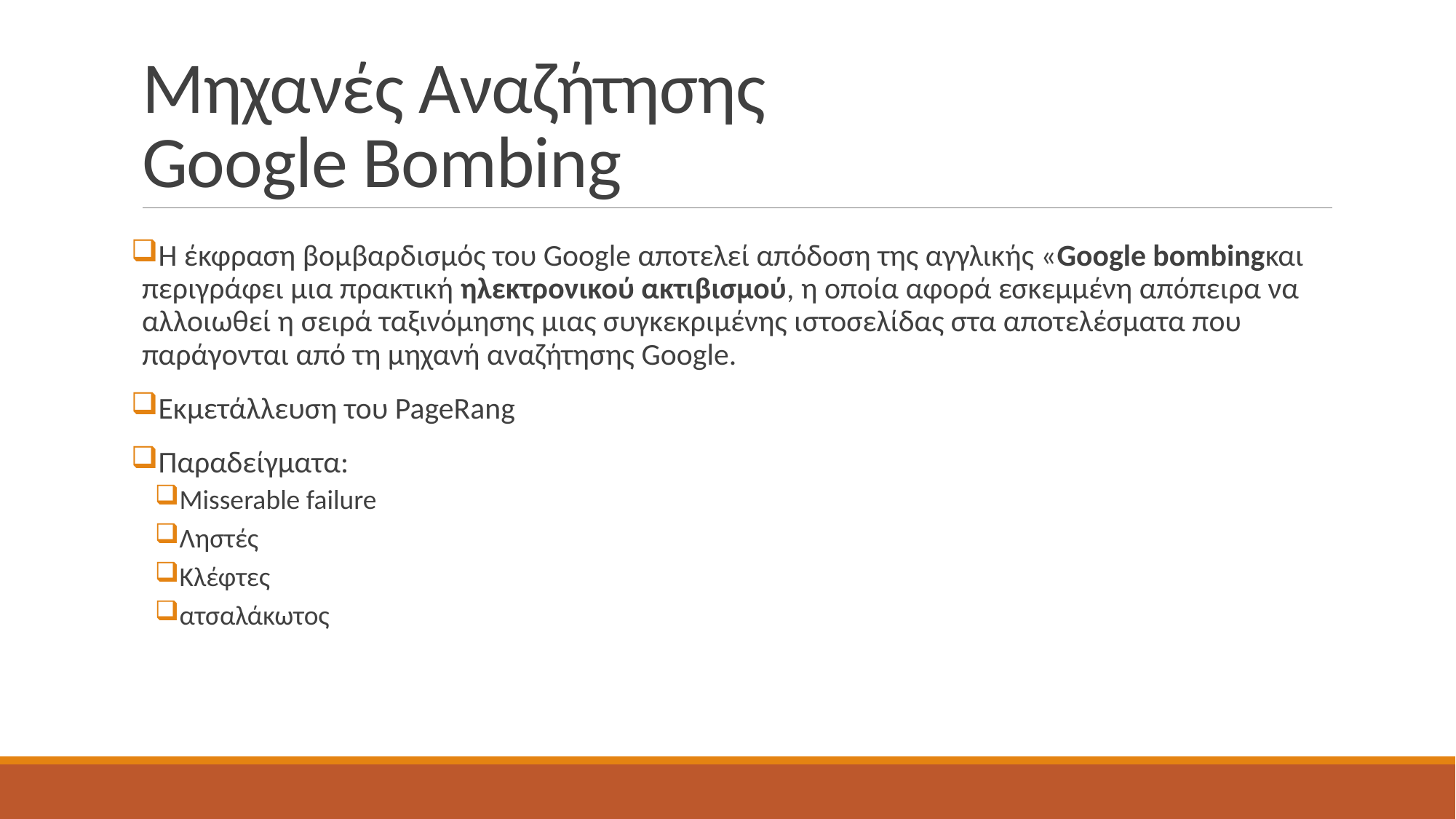

# Μηχανές Αναζήτησης Google Bombing
Η έκφραση βομβαρδισμός του Google αποτελεί απόδοση της αγγλικής «Google bombingκαι περιγράφει μια πρακτική ηλεκτρονικού ακτιβισμού, η οποία αφορά εσκεμμένη απόπειρα να αλλοιωθεί η σειρά ταξινόμησης μιας συγκεκριμένης ιστοσελίδας στα αποτελέσματα που παράγονται από τη μηχανή αναζήτησης Google.
Εκμετάλλευση του PageRang
Παραδείγματα:
Misserable failure
Ληστές
Κλέφτες
ατσαλάκωτος